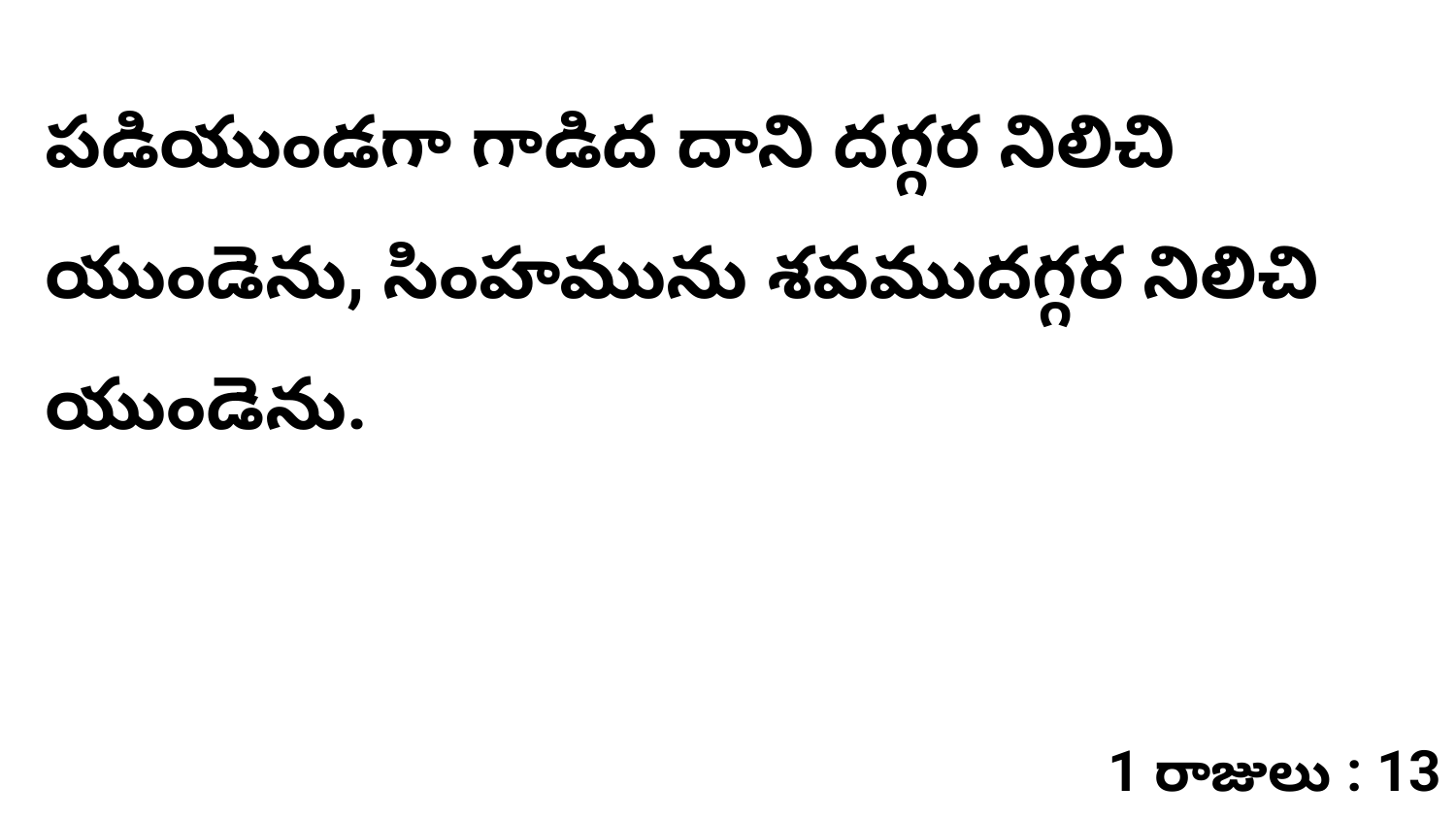

పడియుండగా గాడిద దాని దగ్గర నిలిచి యుండెను, సింహమును శవముదగ్గర నిలిచి యుండెను.
1 రాజులు : 13